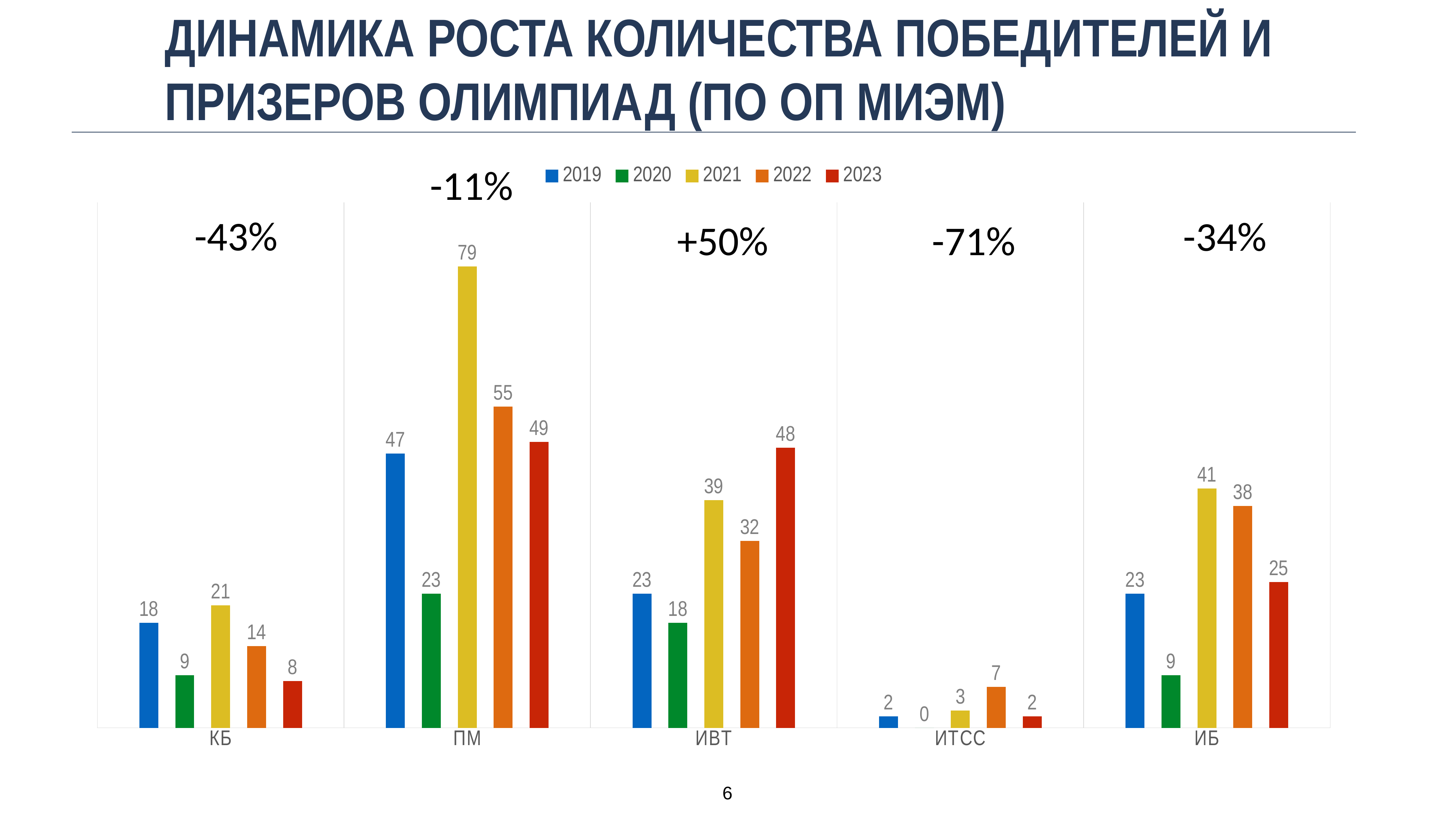

ДИНАМИКА РОСТА КОЛИЧЕСТВА ПОБЕДИТЕЛЕЙ И ПРИЗЕРОВ ОЛИМПИАД (ПО ОП МИЭМ)

-11%

### Chart

| Category | 2019 | 2020 | 2021 | 2022 | 2023 |
|---|---|---|---|---|---|
| КБ | 18.0 | 9.0 | 21.0 | 14.0 | 8.0 |
| ПМ | 47.0 | 23.0 | 79.0 | 55.0 | 49.0 |
| ИВТ | 23.0 | 18.0 | 39.0 | 32.0 | 48.0 |
| ИТСС | 2.0 | 0.0 | 3.0 | 7.0 | 2.0 |
| ИБ | 23.0 | 9.0 | 41.0 | 38.0 | 25.0 |
-43%
-34%
+50%
-71%
6